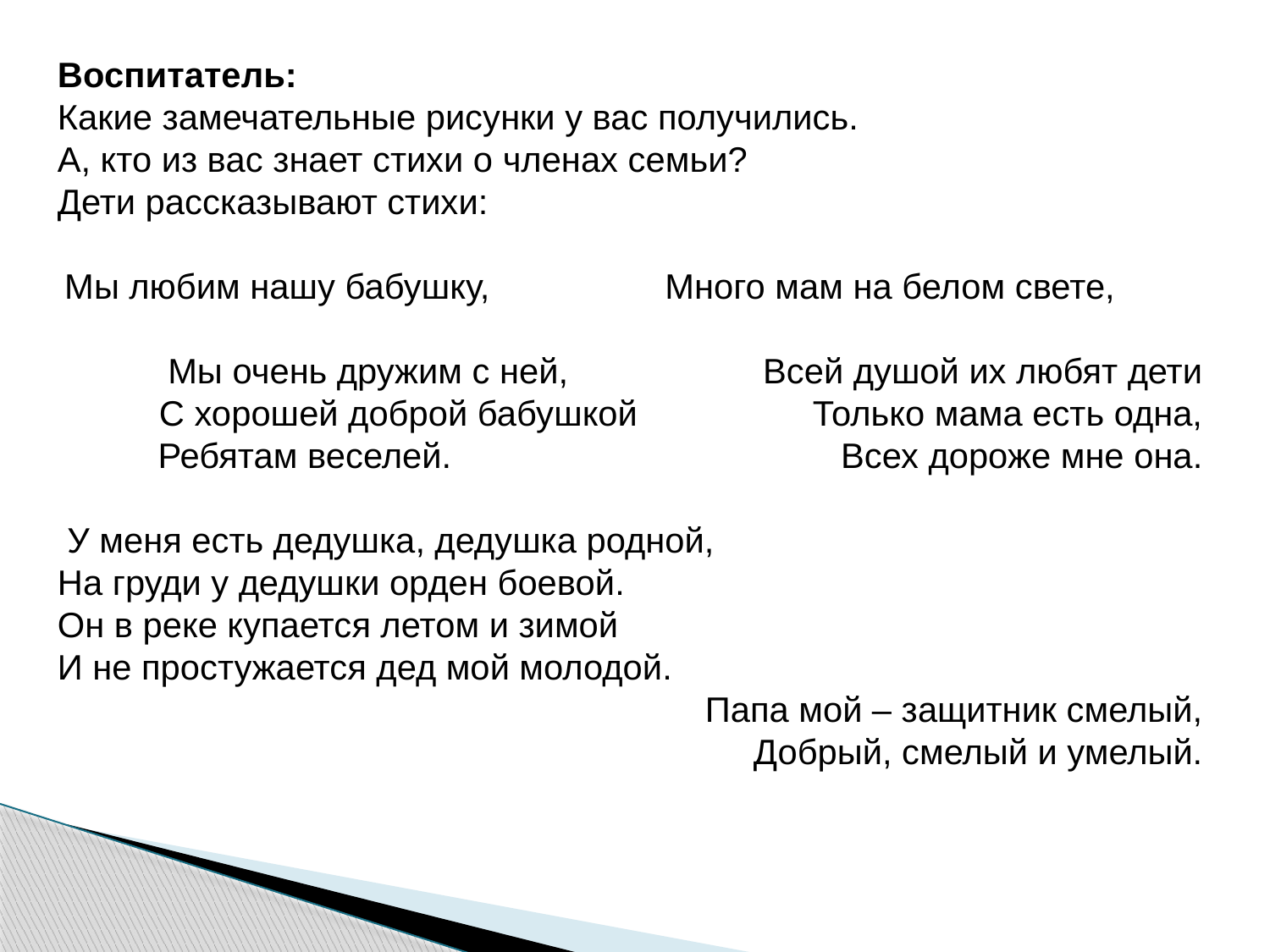

Воспитатель:
Какие замечательные рисунки у вас получились.
А, кто из вас знает стихи о членах семьи?
Дети рассказывают стихи:

Мы любим нашу бабушку,                  Много мам на белом свете,
Мы очень дружим с ней,                    Всей душой их любят дети
С хорошей доброй бабушкой                  Только мама есть одна,
Ребятам веселей.                                        Всех дороже мне она.

 У меня есть дедушка, дедушка родной,
На груди у дедушки орден боевой.
Он в реке купается летом и зимой
И не простужается дед мой молодой.
Папа мой – защитник смелый,
Добрый, смелый и умелый.